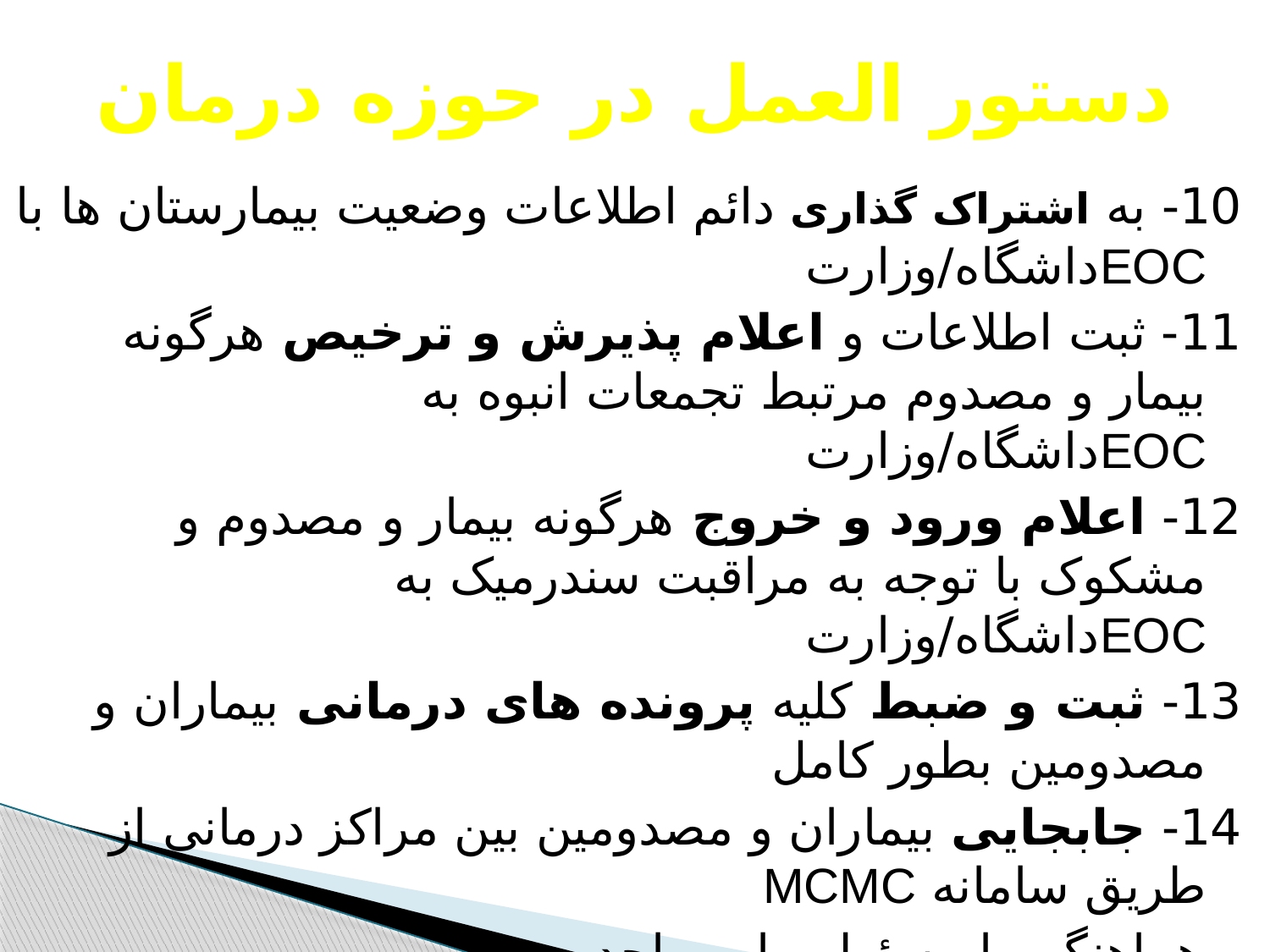

# دستور العمل در حوزه درمان
10- به اشتراک گذاری دائم اطلاعات وضعیت بیمارستان ها با EOCداشگاه/وزارت
11- ثبت اطلاعات و اعلام پذیرش و ترخیص هرگونه بیمار و مصدوم مرتبط تجمعات انبوه به  EOCداشگاه/وزارت
12- اعلام ورود و خروج هرگونه بیمار و مصدوم و مشکوک با توجه به مراقبت سندرمیک به  EOCداشگاه/وزارت
13- ثبت و ضبط کلیه پرونده های درمانی بیماران و مصدومین بطور کامل
14- جابجایی بیماران و مصدومین بین مراکز درمانی از طریق سامانه MCMC
و هماهنگی با مسئولین این واحد
Medical Care Monitoring Center
مرکز پایش مراقبت های درمانی(بالینی)